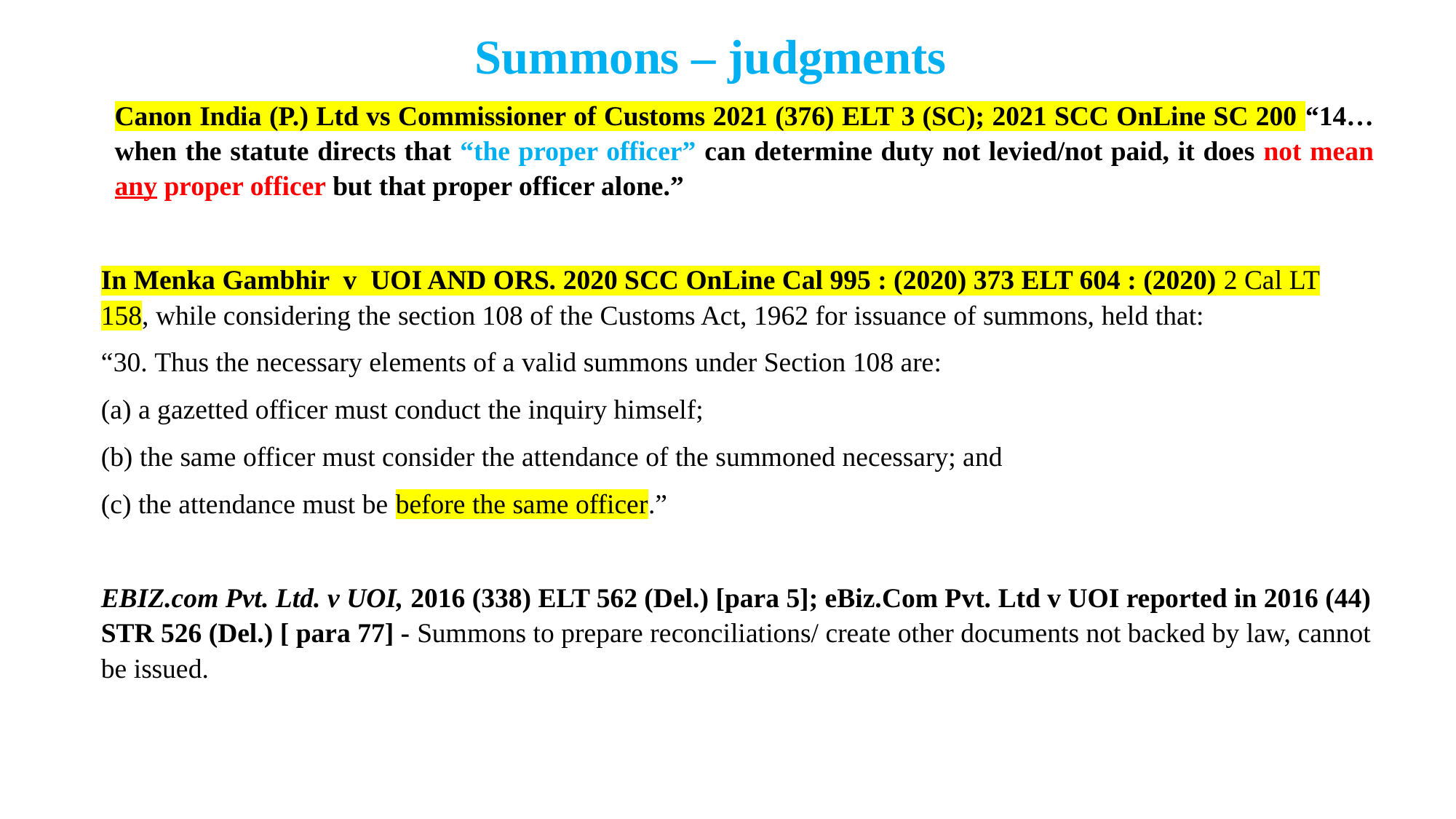

Summons – judgments
Canon India (P.) Ltd vs Commissioner of Customs 2021 (376) ELT 3 (SC); 2021 SCC OnLine SC 200 “14…when the statute directs that “the proper officer” can determine duty not levied/not paid, it does not mean any proper officer but that proper officer alone.”

In Menka Gambhir  v  UOI AND ORS. 2020 SCC OnLine Cal 995 : (2020) 373 ELT 604 : (2020) 2 Cal LT 158, while considering the section 108 of the Customs Act, 1962 for issuance of summons, held that:
“30. Thus the necessary elements of a valid summons under Section 108 are:
(a) a gazetted officer must conduct the inquiry himself;
(b) the same officer must consider the attendance of the summoned necessary; and
(c) the attendance must be before the same officer.”

EBIZ.com Pvt. Ltd. v UOI, 2016 (338) ELT 562 (Del.) [para 5]; eBiz.Com Pvt. Ltd v UOI reported in 2016 (44) STR 526 (Del.) [ para 77] - Summons to prepare reconciliations/ create other documents not backed by law, cannot be issued.